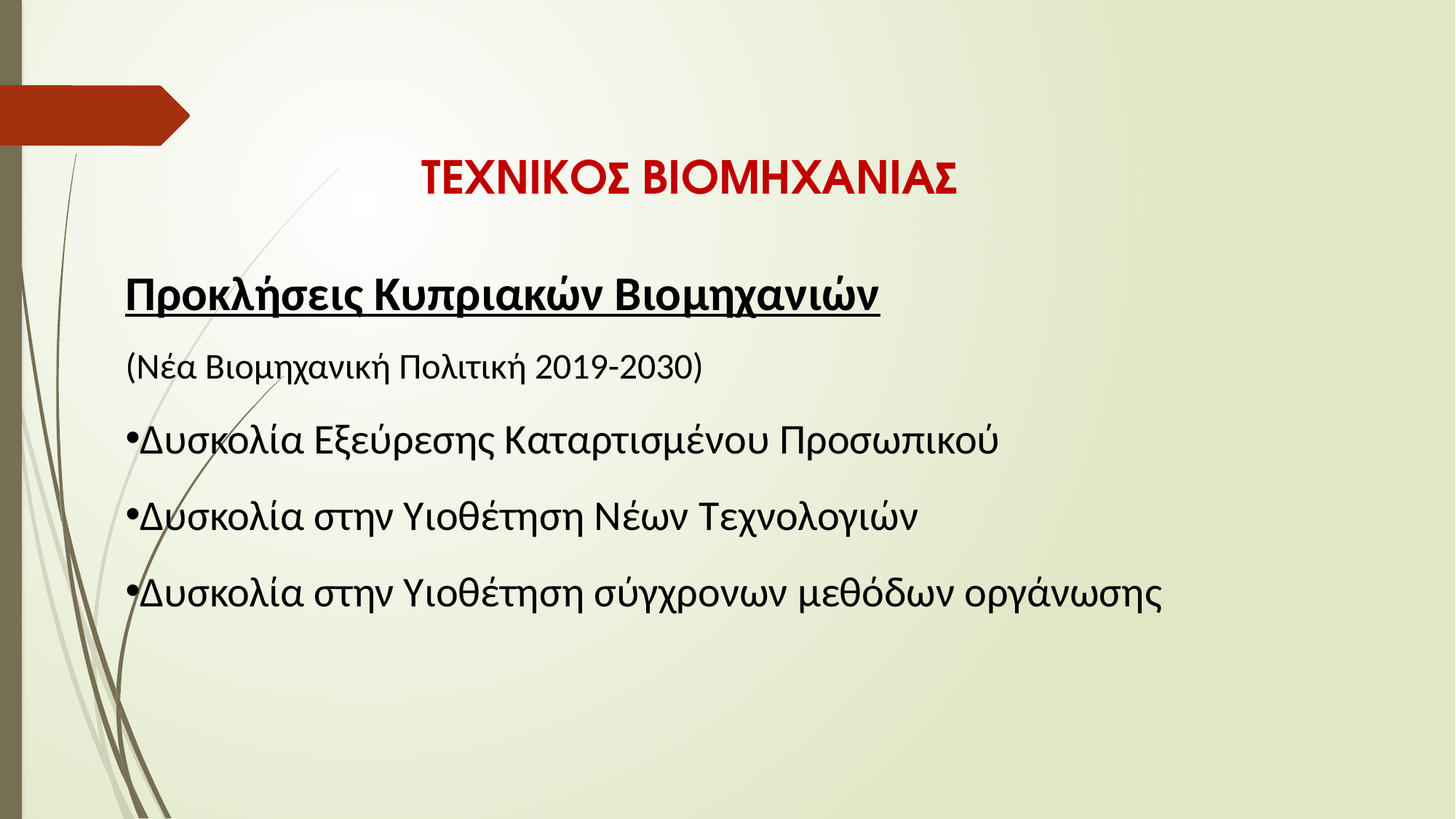

ΤΕΧΝΙΚΟΣ ΒΙΟΜΗΧΑΝΙΑΣ
Προκλήσεις Κυπριακών Βιομηχανιών
(Νέα Βιομηχανική Πολιτική 2019-2030)
Δυσκολία Εξεύρεσης Καταρτισμένου Προσωπικού
Δυσκολία στην Υιοθέτηση Νέων Τεχνολογιών
Δυσκολία στην Υιοθέτηση σύγχρονων μεθόδων οργάνωσης